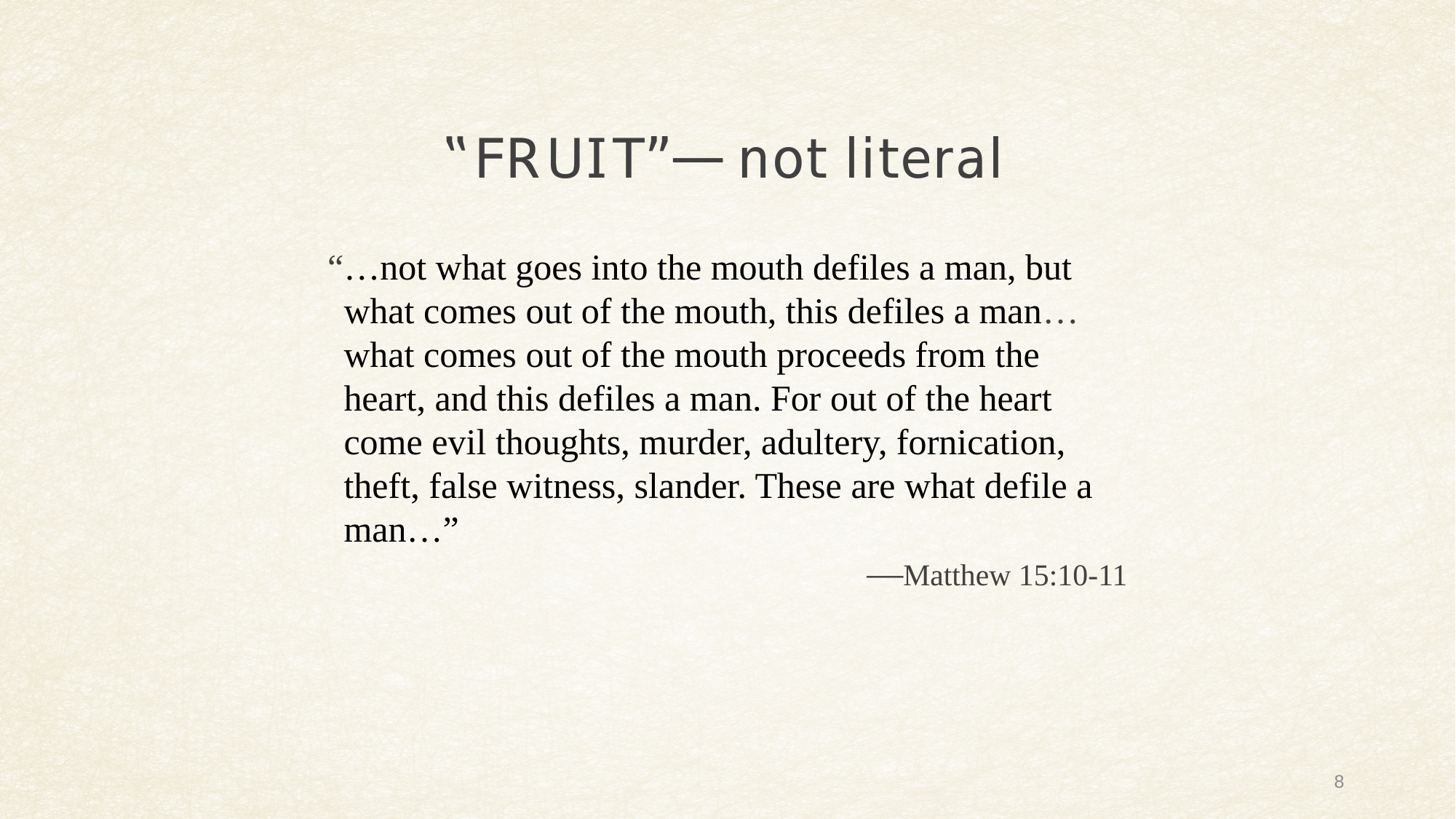

“FRUIT”— not literal
“…not what goes into the mouth defiles a man, but what comes out of the mouth, this defiles a man…
what comes out of the mouth proceeds from the heart, and this defiles a man. For out of the heart come evil thoughts, murder, adultery, fornication, theft, false witness, slander. These are what defile a man…”
—Matthew 15:10-11
8